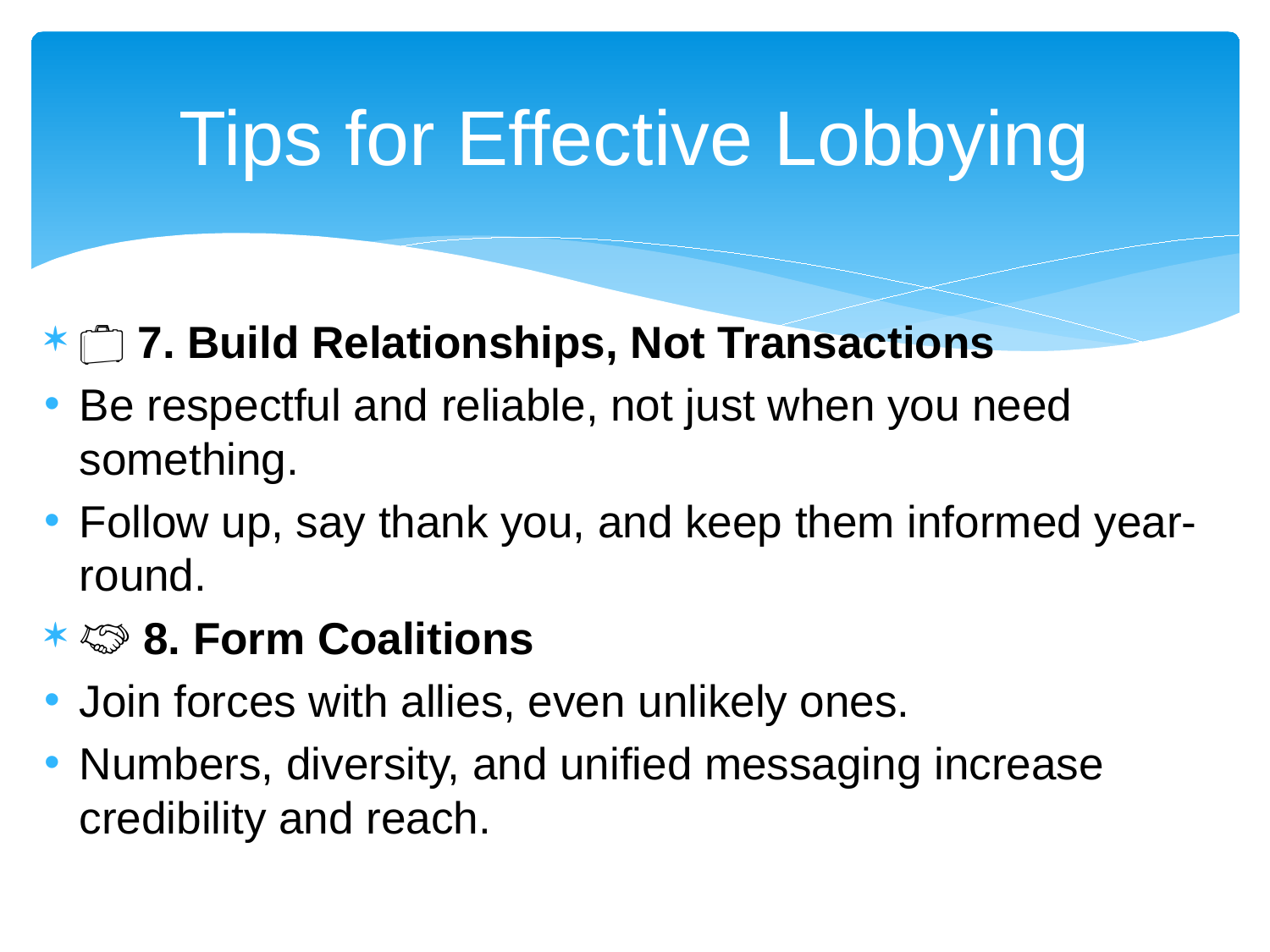

# Tips for Effective Lobbying
💼 7. Build Relationships, Not Transactions
Be respectful and reliable, not just when you need something.
Follow up, say thank you, and keep them informed year-round.
🤝 8. Form Coalitions
Join forces with allies, even unlikely ones.
Numbers, diversity, and unified messaging increase credibility and reach.